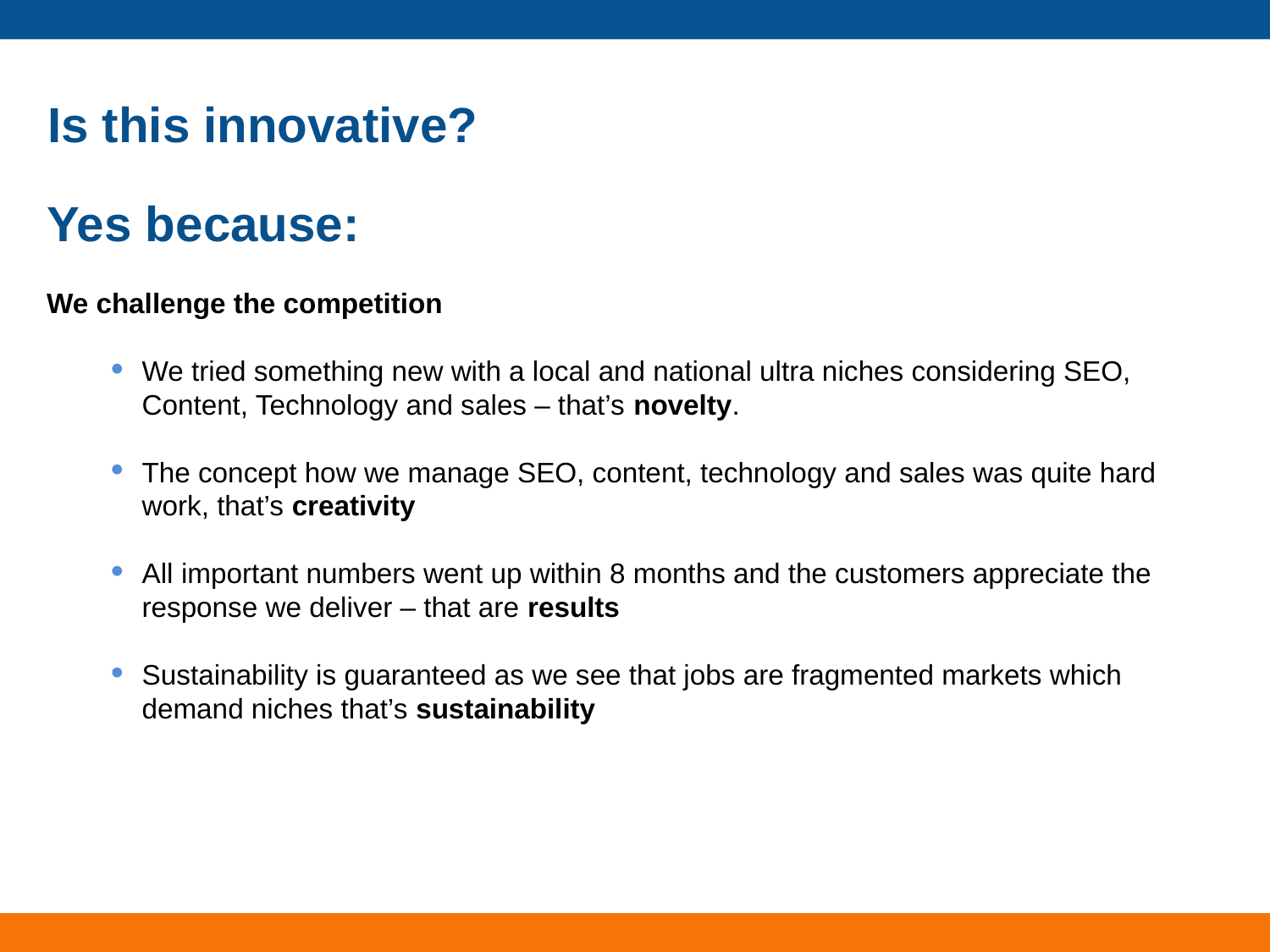

Is this innovative?
Yes because:

We challenge the competition

We tried something new with a local and national ultra niches considering SEO, Content, Technology and sales – that’s novelty.

The concept how we manage SEO, content, technology and sales was quite hard work, that’s creativity

All important numbers went up within 8 months and the customers appreciate the response we deliver – that are results

Sustainability is guaranteed as we see that jobs are fragmented markets which demand niches that’s sustainability